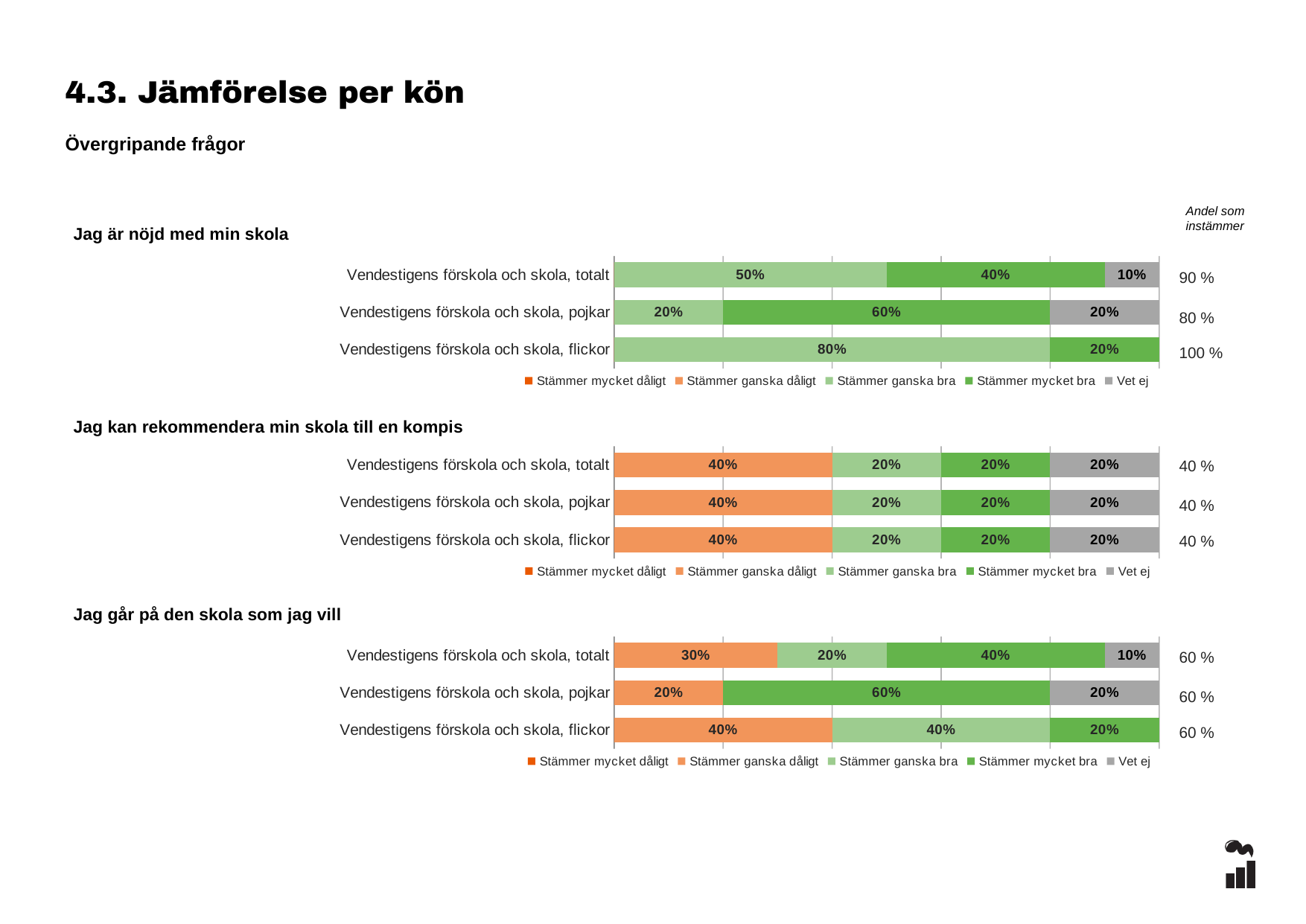

4.3. Jämförelse per kön
Övergripande frågor
Andel som instämmer

### Chart

| Category | Stämmer mycket dåligt | Stämmer ganska dåligt | Stämmer ganska bra | Stämmer mycket bra | Vet ej |
|---|---|---|---|---|---|
| Vendestigens förskola och skola, totalt | 0.0 | 0.0 | 0.5 | 0.4 | 0.1 |
| Vendestigens förskola och skola, pojkar | 0.0 | 0.0 | 0.2 | 0.6 | 0.2 |
| Vendestigens förskola och skola, flickor | 0.0 | 0.0 | 0.8 | 0.2 | 0.0 |
Jag är nöjd med min skola
90 %
80 %
100 %

### Chart

| Category | Stämmer mycket dåligt | Stämmer ganska dåligt | Stämmer ganska bra | Stämmer mycket bra | Vet ej |
|---|---|---|---|---|---|
| Vendestigens förskola och skola, totalt | 0.0 | 0.4 | 0.2 | 0.2 | 0.2 |
| Vendestigens förskola och skola, pojkar | 0.0 | 0.4 | 0.2 | 0.2 | 0.2 |
| Vendestigens förskola och skola, flickor | 0.0 | 0.4 | 0.2 | 0.2 | 0.2 |
Jag kan rekommendera min skola till en kompis
40 %
40 %
40 %
Jag går på den skola som jag vill

### Chart

| Category | Stämmer mycket dåligt | Stämmer ganska dåligt | Stämmer ganska bra | Stämmer mycket bra | Vet ej |
|---|---|---|---|---|---|
| Vendestigens förskola och skola, totalt | 0.0 | 0.3 | 0.2 | 0.4 | 0.1 |
| Vendestigens förskola och skola, pojkar | 0.0 | 0.2 | 0.0 | 0.6 | 0.2 |
| Vendestigens förskola och skola, flickor | 0.0 | 0.4 | 0.4 | 0.2 | 0.0 |
60 %
60 %
60 %